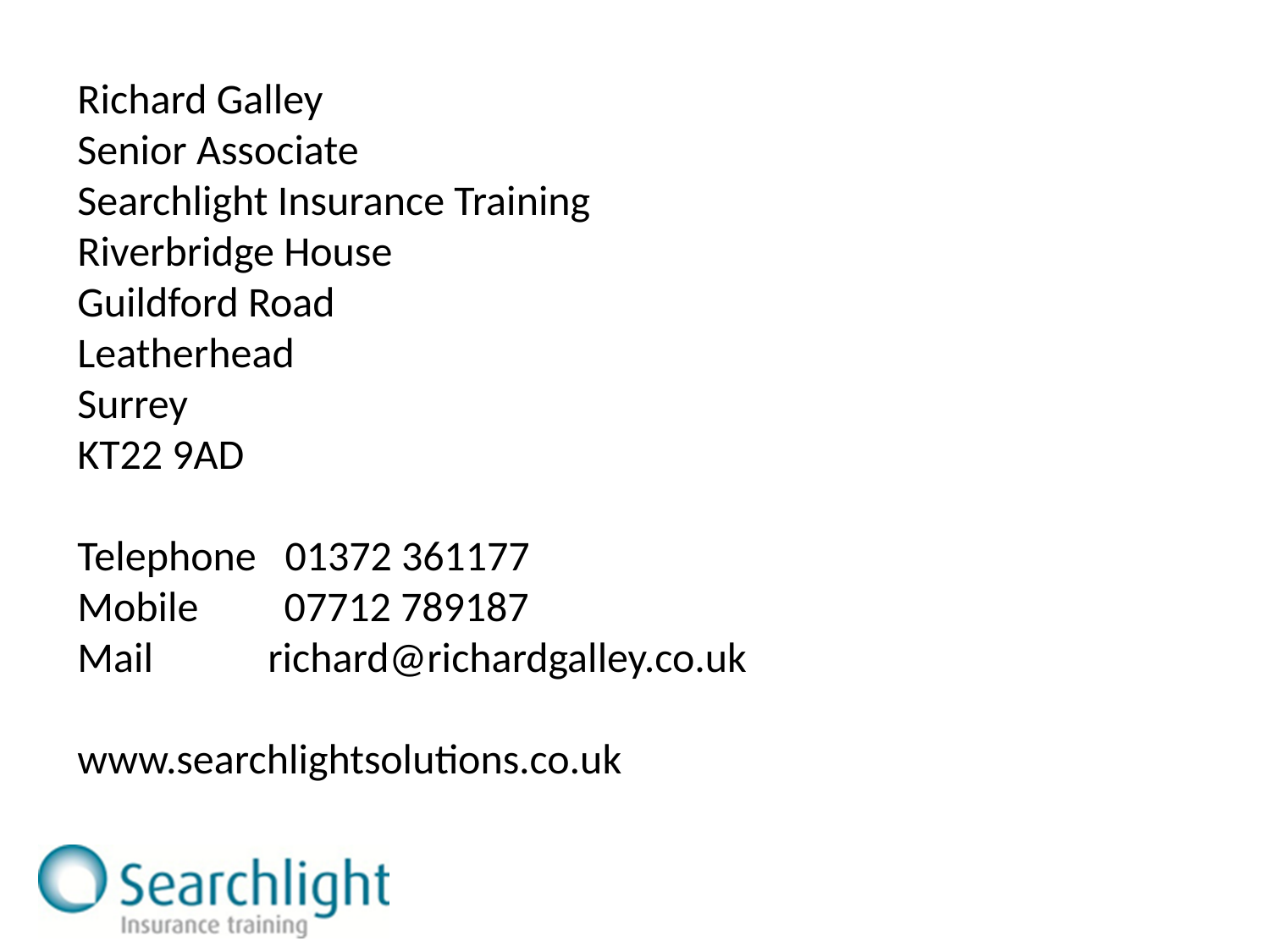

Richard Galley
Senior Associate
Searchlight Insurance Training
Riverbridge House
Guildford Road
Leatherhead
Surrey
KT22 9AD

Telephone   01372 361177
Mobile         07712 789187
Mail            richard@richardgalley.co.uk

www.searchlightsolutions.co.uk